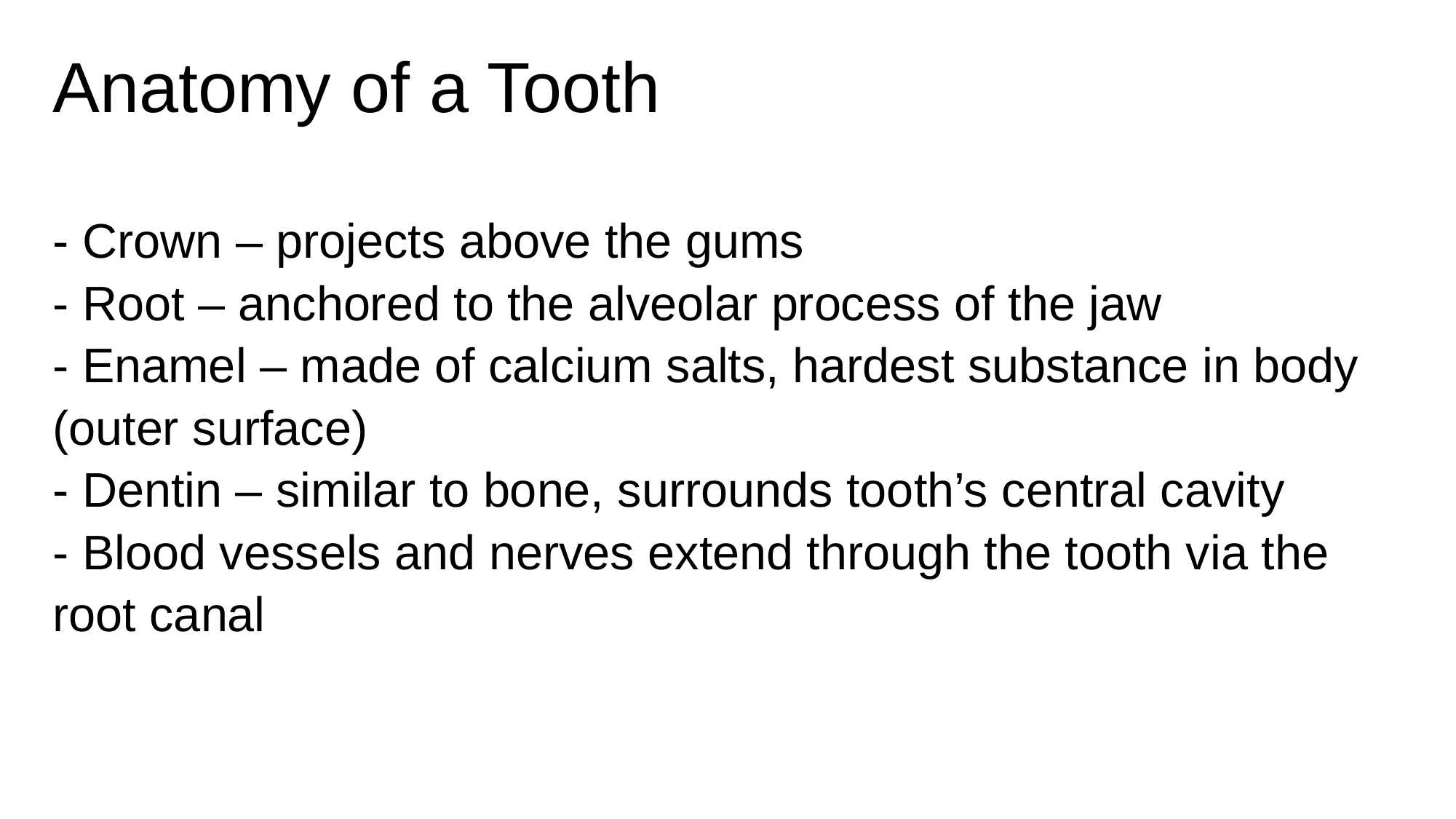

# Anatomy of a Tooth
- Crown – projects above the gums
- Root – anchored to the alveolar process of the jaw
- Enamel – made of calcium salts, hardest substance in body (outer surface)
- Dentin – similar to bone, surrounds tooth’s central cavity
- Blood vessels and nerves extend through the tooth via the root canal